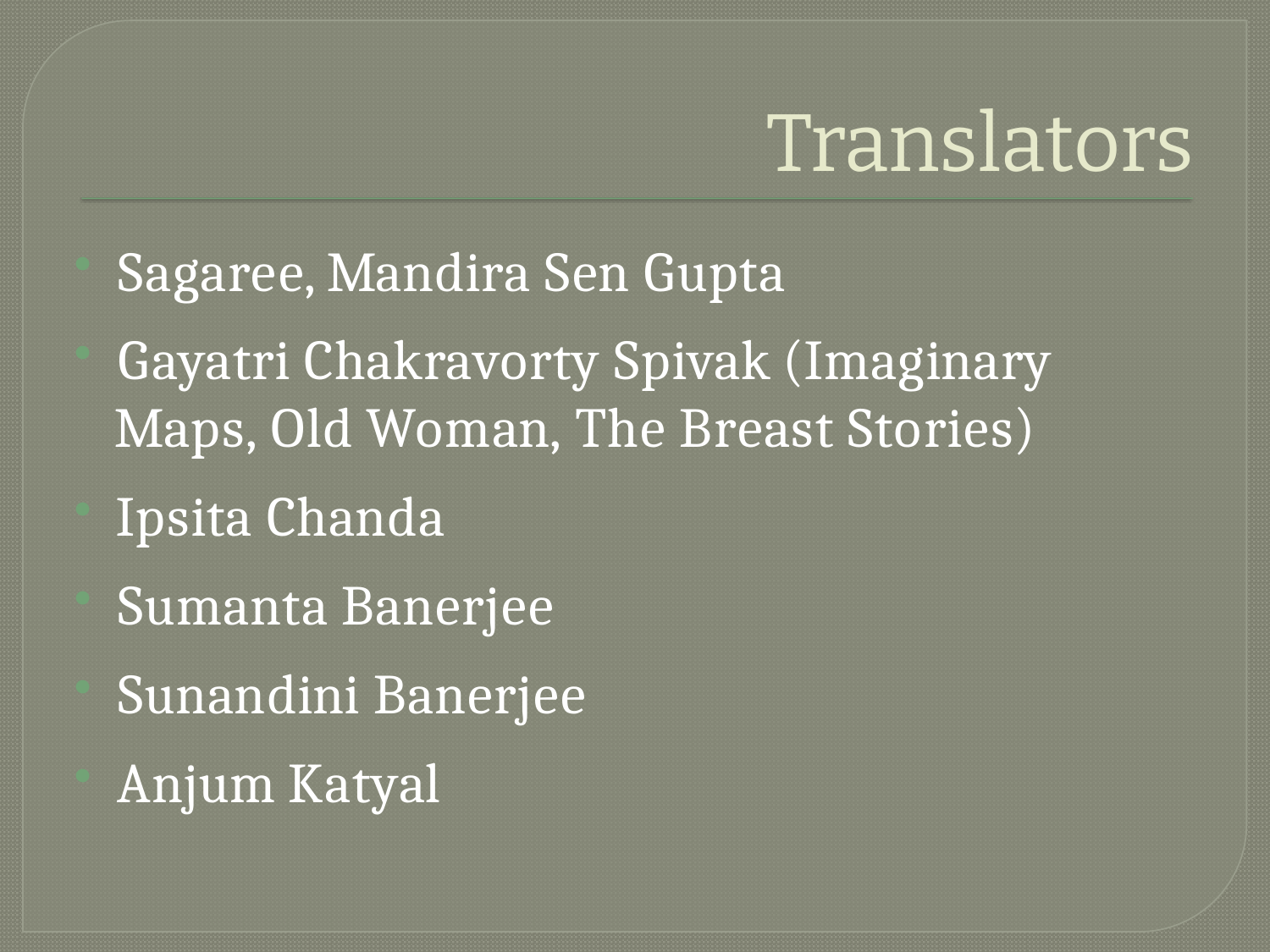

# Translators
Sagaree, Mandira Sen Gupta
Gayatri Chakravorty Spivak (Imaginary Maps, Old Woman, The Breast Stories)
Ipsita Chanda
Sumanta Banerjee
Sunandini Banerjee
Anjum Katyal